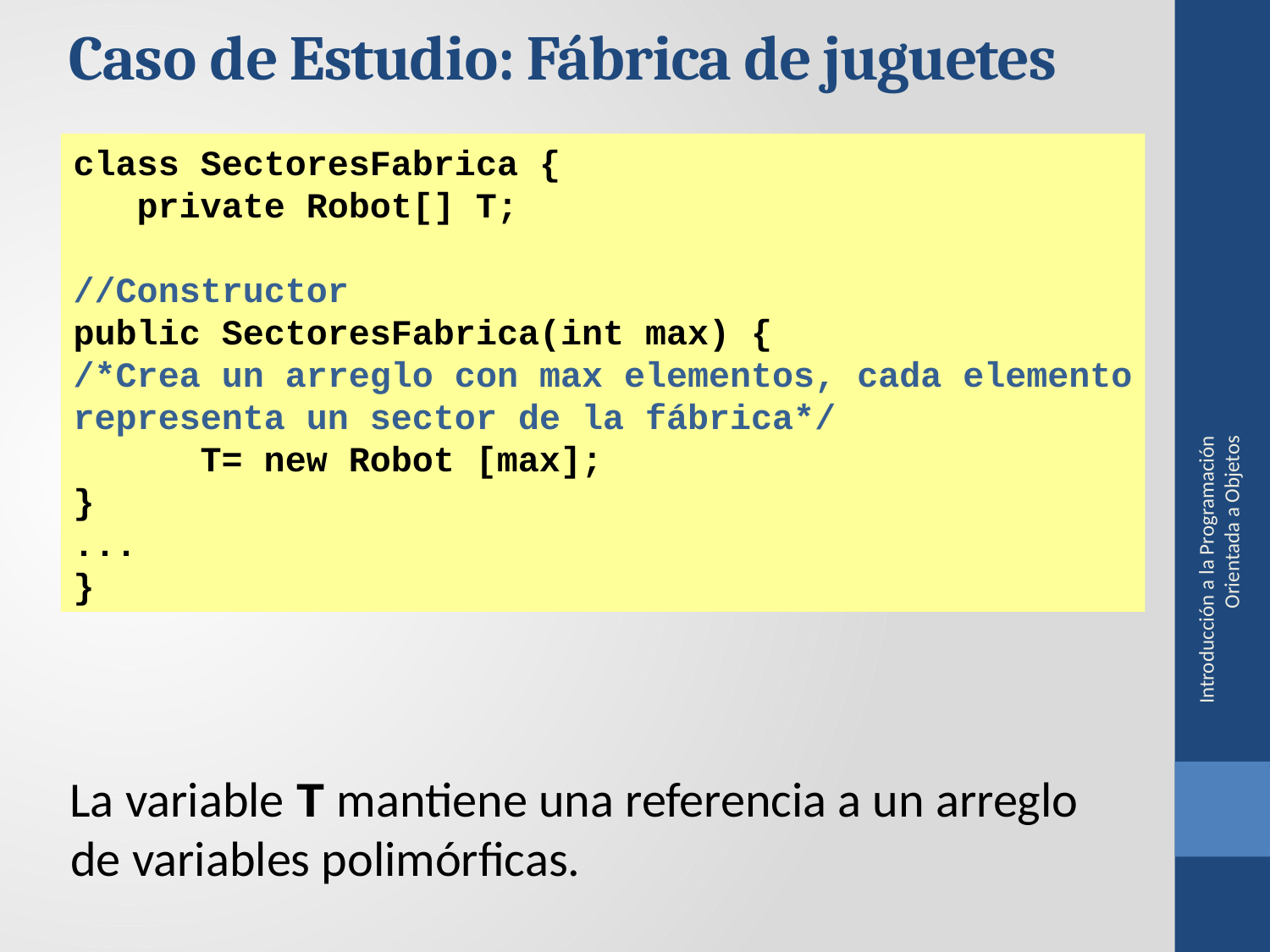

Caso de Estudio: Fábrica de juguetes
class SectoresFabrica {
   private Robot[] T;

//Constructor
public SectoresFabrica(int max) {
/*Crea un arreglo con max elementos, cada elemento representa un sector de la fábrica*/
	T= new Robot [max];
}
...
}
Introducción a la Programación Orientada a Objetos
La variable T mantiene una referencia a un arreglo de variables polimórficas.